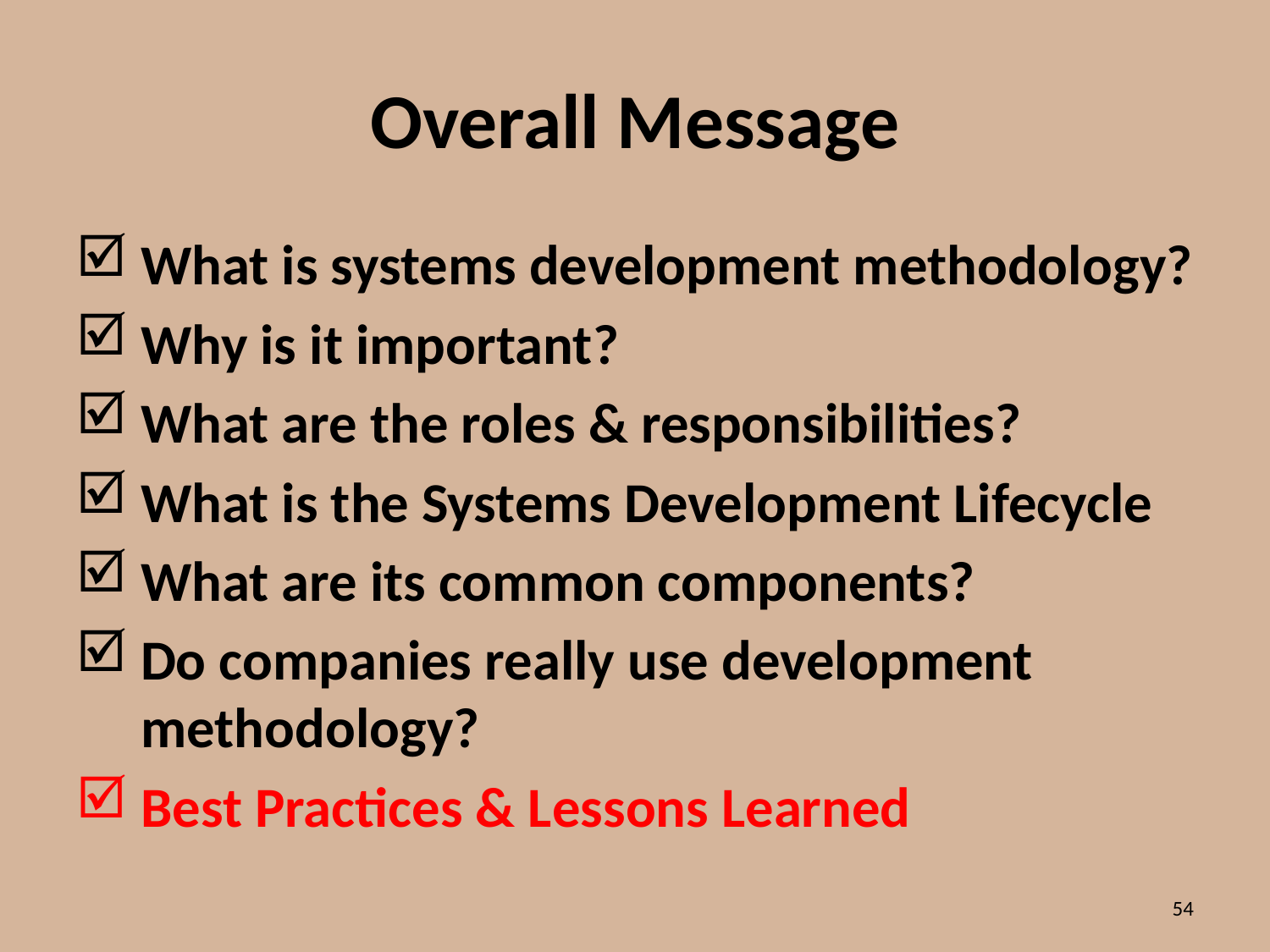

# Overall Message
What is systems development methodology?
Why is it important?
What are the roles & responsibilities?
What is the Systems Development Lifecycle
What are its common components?
Do companies really use development methodology?
Best Practices & Lessons Learned
54